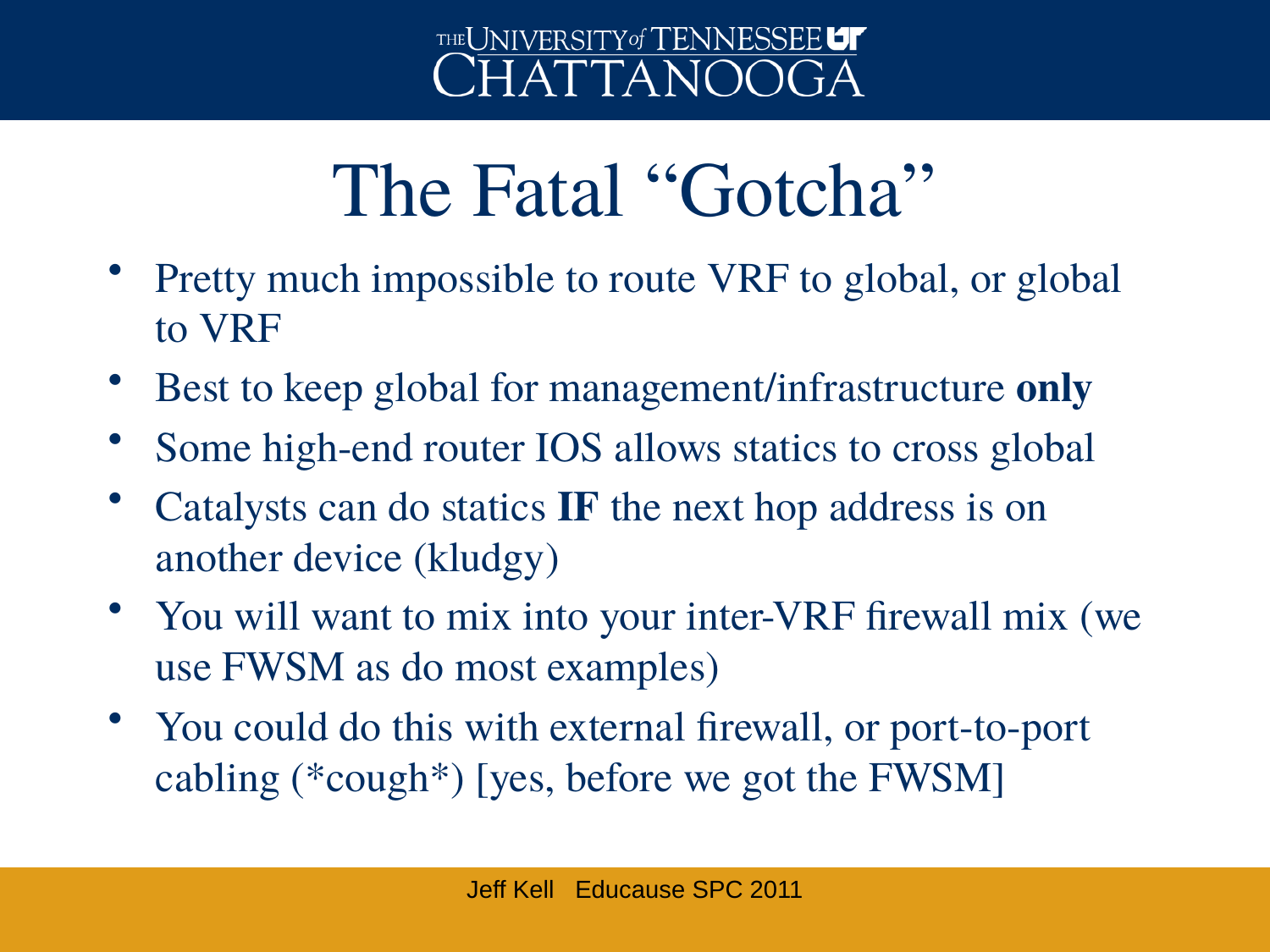

# The Fatal “Gotcha”
Pretty much impossible to route VRF to global, or global to VRF
Best to keep global for management/infrastructure only
Some high-end router IOS allows statics to cross global
Catalysts can do statics IF the next hop address is on another device (kludgy)
You will want to mix into your inter-VRF firewall mix (we use FWSM as do most examples)
You could do this with external firewall, or port-to-port cabling (*cough*) [yes, before we got the FWSM]
Jeff Kell   Educause SPC 2011